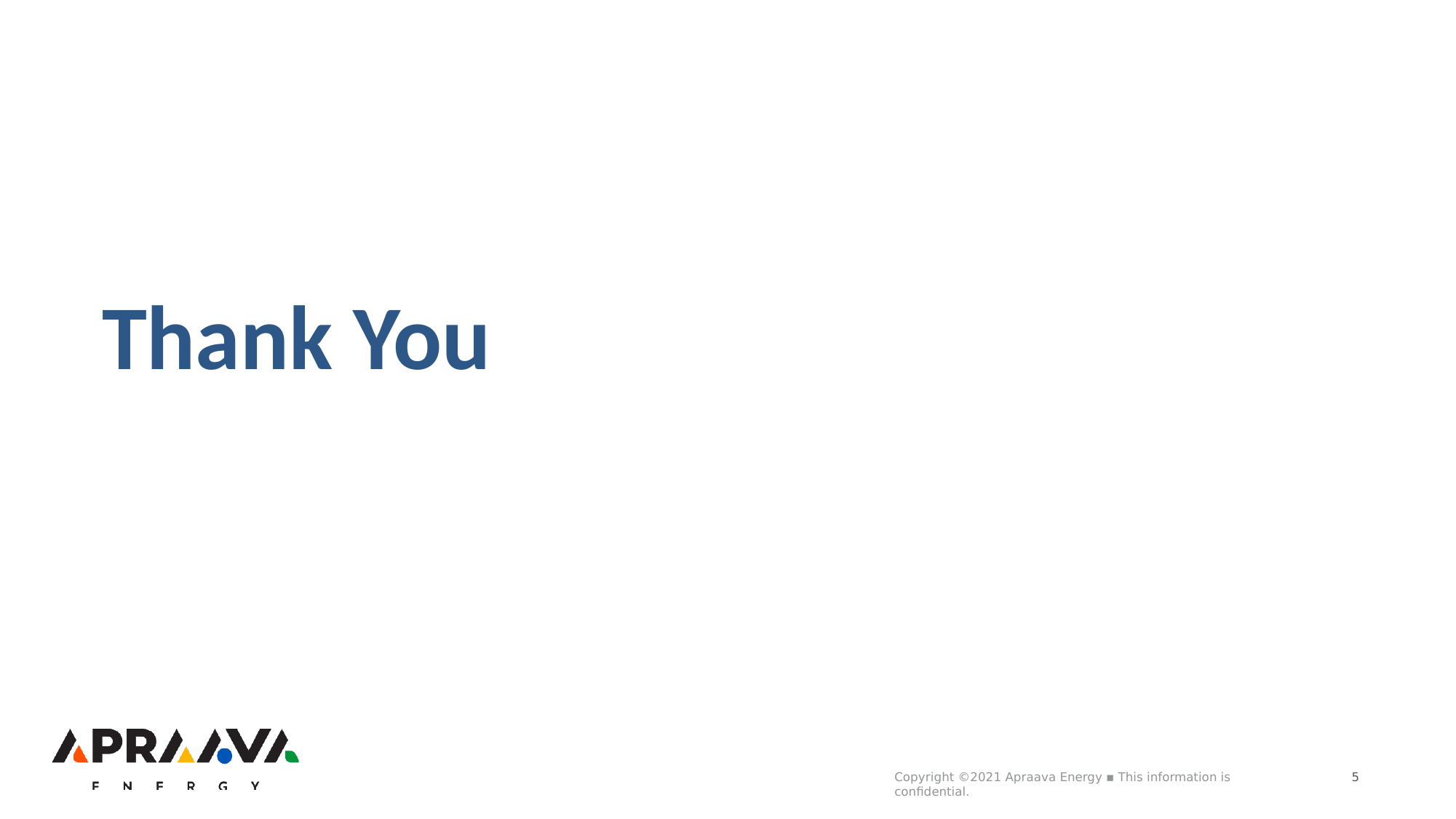

# Thank You
Copyright ©2021 Apraava Energy ▪ This information is confidential.
5